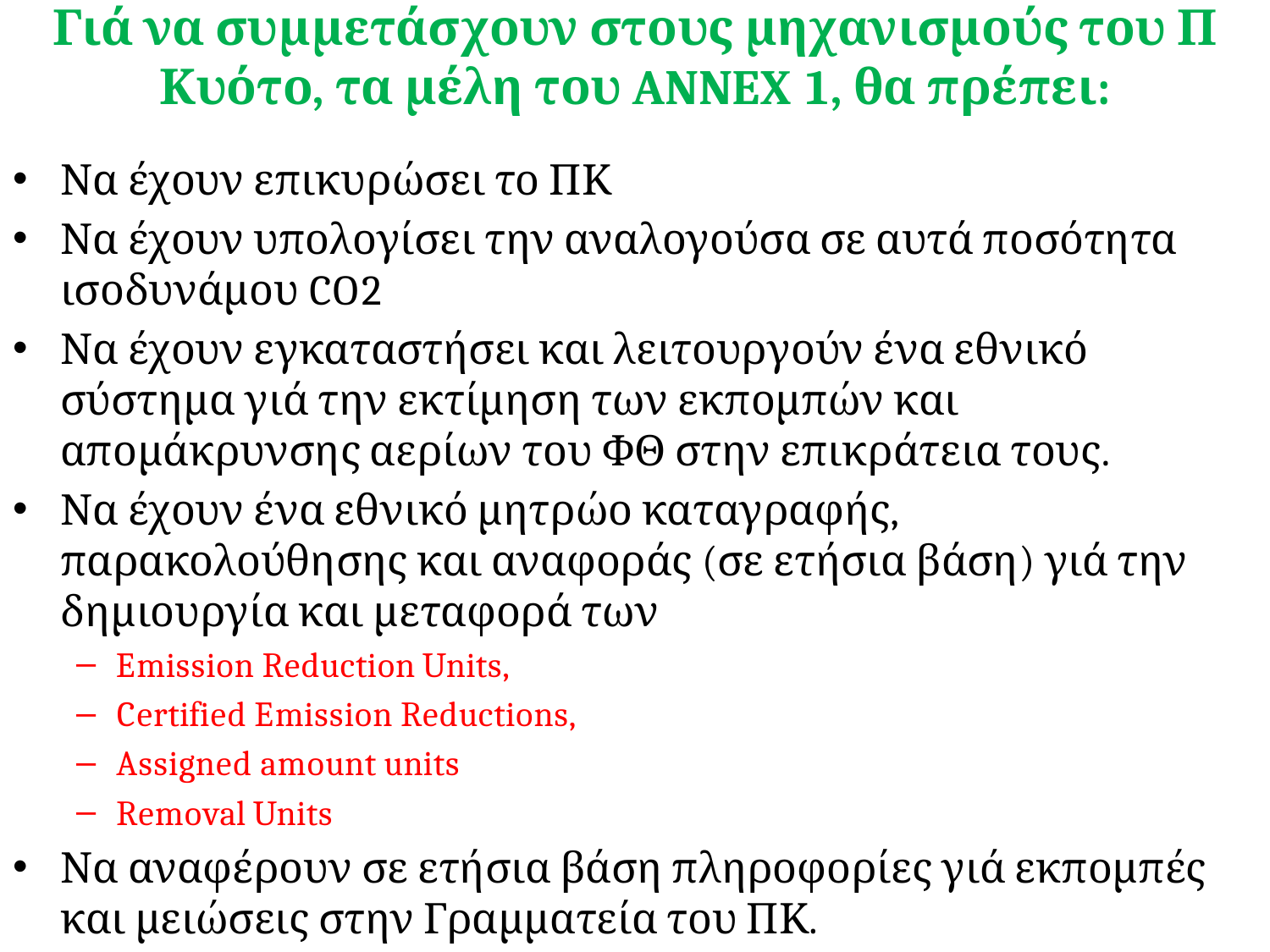

# Γιά να συμμετάσχουν στους μηχανισμούς του Π Κυότο, τα μέλη του ANNEX 1, θα πρέπει:
Να έχουν επικυρώσει το ΠΚ
Να έχουν υπολογίσει την αναλογούσα σε αυτά ποσότητα ισοδυνάμου CO2
Να έχουν εγκαταστήσει και λειτουργούν ένα εθνικό σύστημα γιά την εκτίμηση των εκπομπών και απομάκρυνσης αερίων του ΦΘ στην επικράτεια τους.
Να έχουν ένα εθνικό μητρώο καταγραφής, παρακολούθησης και αναφοράς (σε ετήσια βάση) γιά την δημιουργία και μεταφορά των
Emission Reduction Units,
Certified Emission Reductions,
Assigned amount units
Removal Units
Να αναφέρουν σε ετήσια βάση πληροφορίες γιά εκπομπές και μειώσεις στην Γραμματεία του ΠΚ.